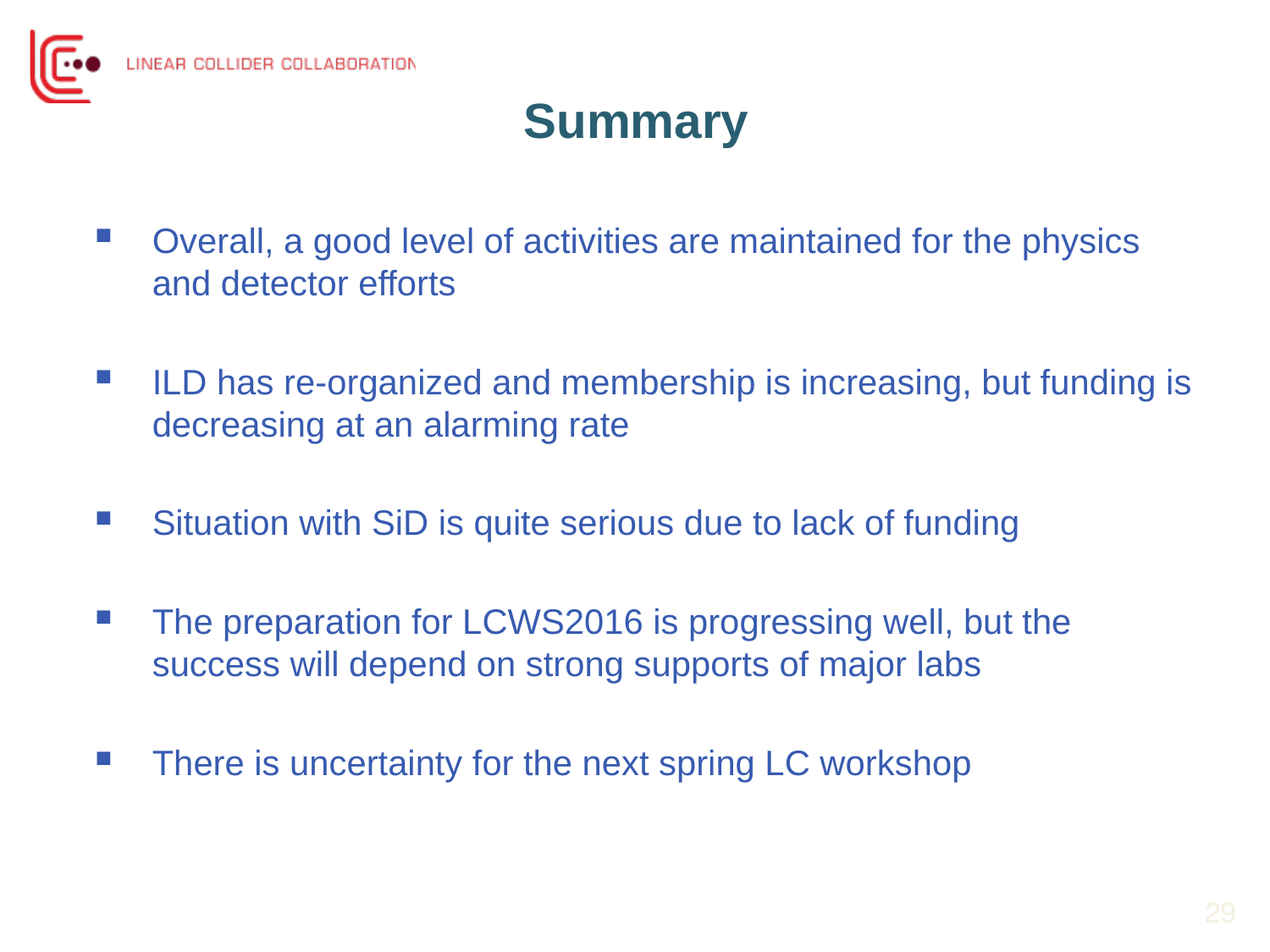

# Summary
Overall, a good level of activities are maintained for the physics and detector efforts

ILD has re-organized and membership is increasing, but funding is decreasing at an alarming rate

Situation with SiD is quite serious due to lack of funding

The preparation for LCWS2016 is progressing well, but the success will depend on strong supports of major labs

There is uncertainty for the next spring LC workshop
29